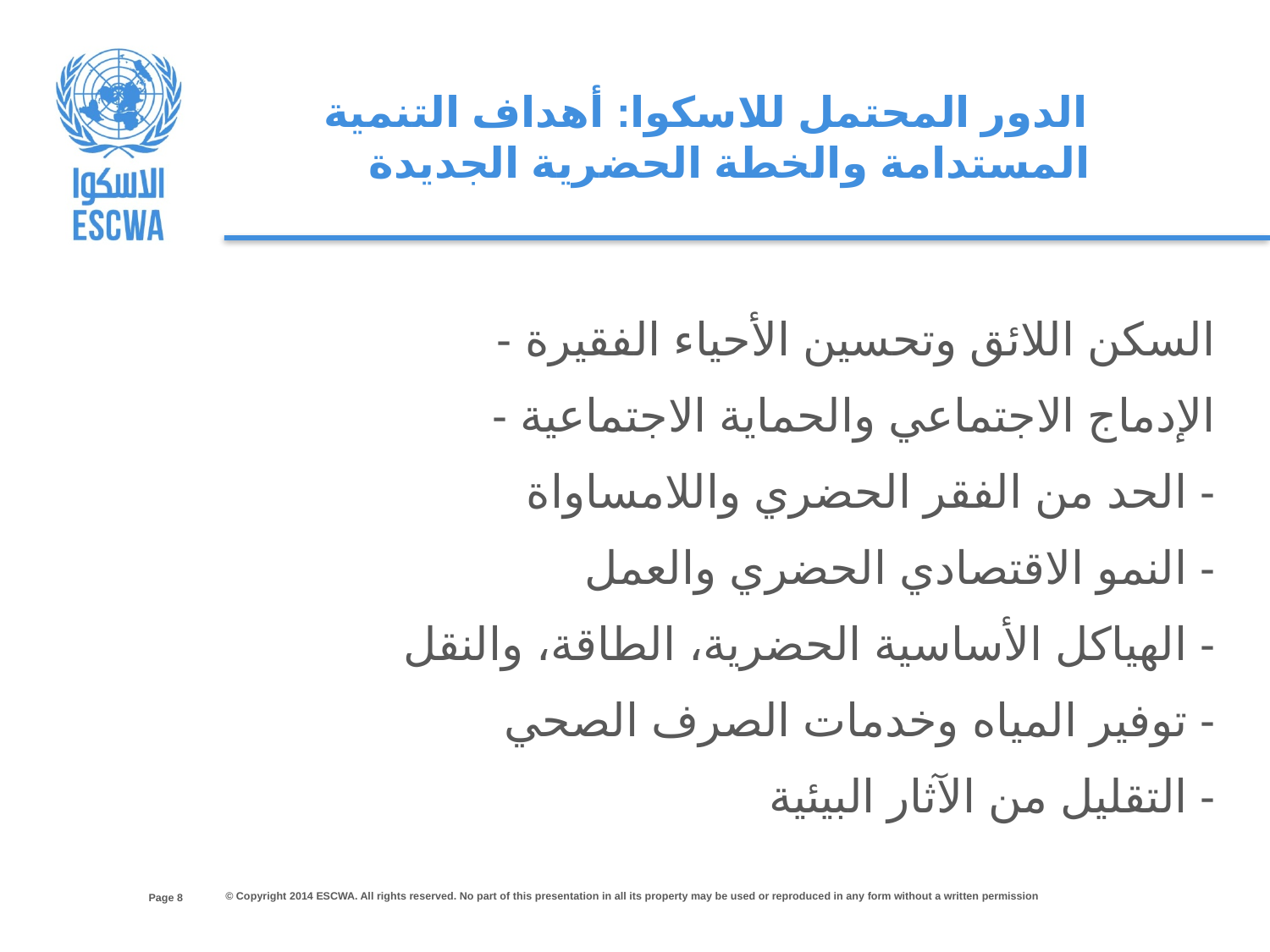

الدور المحتمل للاسكوا: أهداف التنمية المستدامة والخطة الحضرية الجديدة

- السكن اللائق وتحسين الأحياء الفقيرة
- الإدماج الاجتماعي والحماية الاجتماعية
- الحد من الفقر الحضري واللامساواة
- النمو الاقتصادي الحضري والعمل
- الهياكل الأساسية الحضرية، الطاقة، والنقل
- توفير المياه وخدمات الصرف الصحي
- التقليل من الآثار البيئية